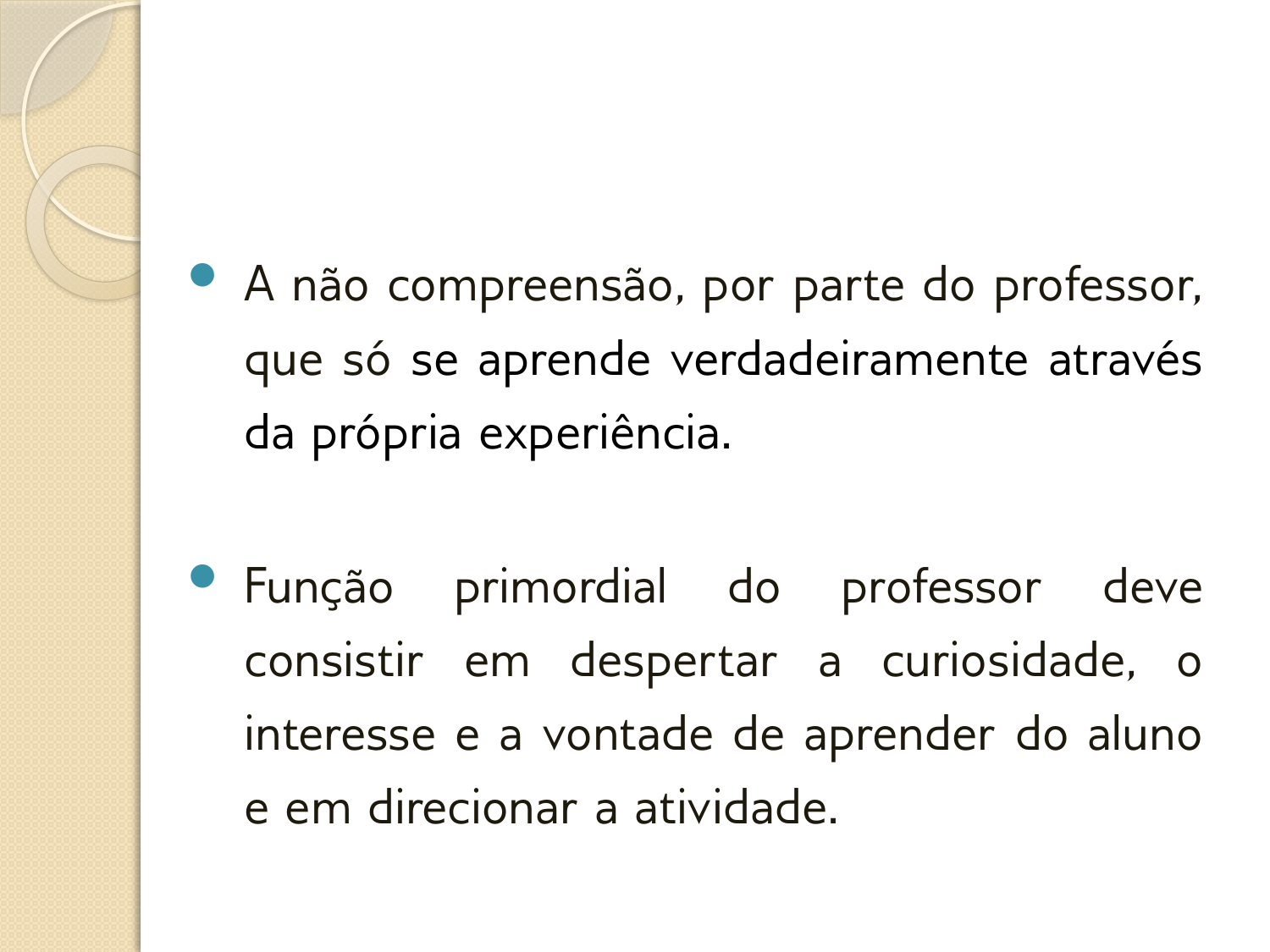

#

A não compreensão, por parte do professor, que só se aprende verdadeiramente através da própria experiência.

Função primordial do professor deve consistir em despertar a curiosidade, o interesse e a vontade de aprender do aluno e em direcionar a atividade.